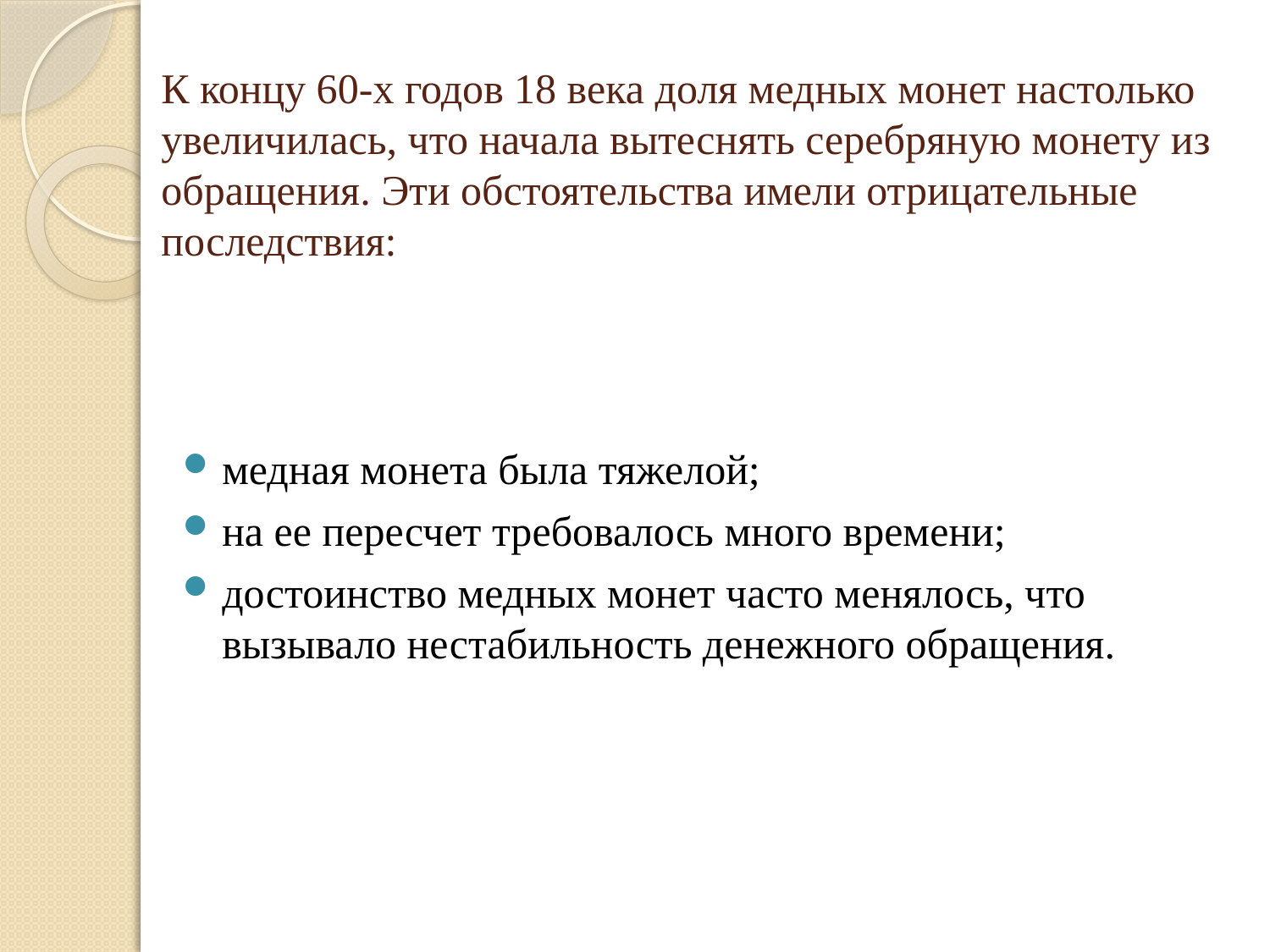

# К концу 60-х годов 18 века доля медных монет настолько увеличилась, что начала вытеснять серебряную монету из обращения. Эти обстоятельства имели отрицательные последствия:
медная монета была тяжелой;
на ее пересчет требовалось много времени;
достоинство медных монет часто менялось, что вызывало нестабильность денежного обращения.